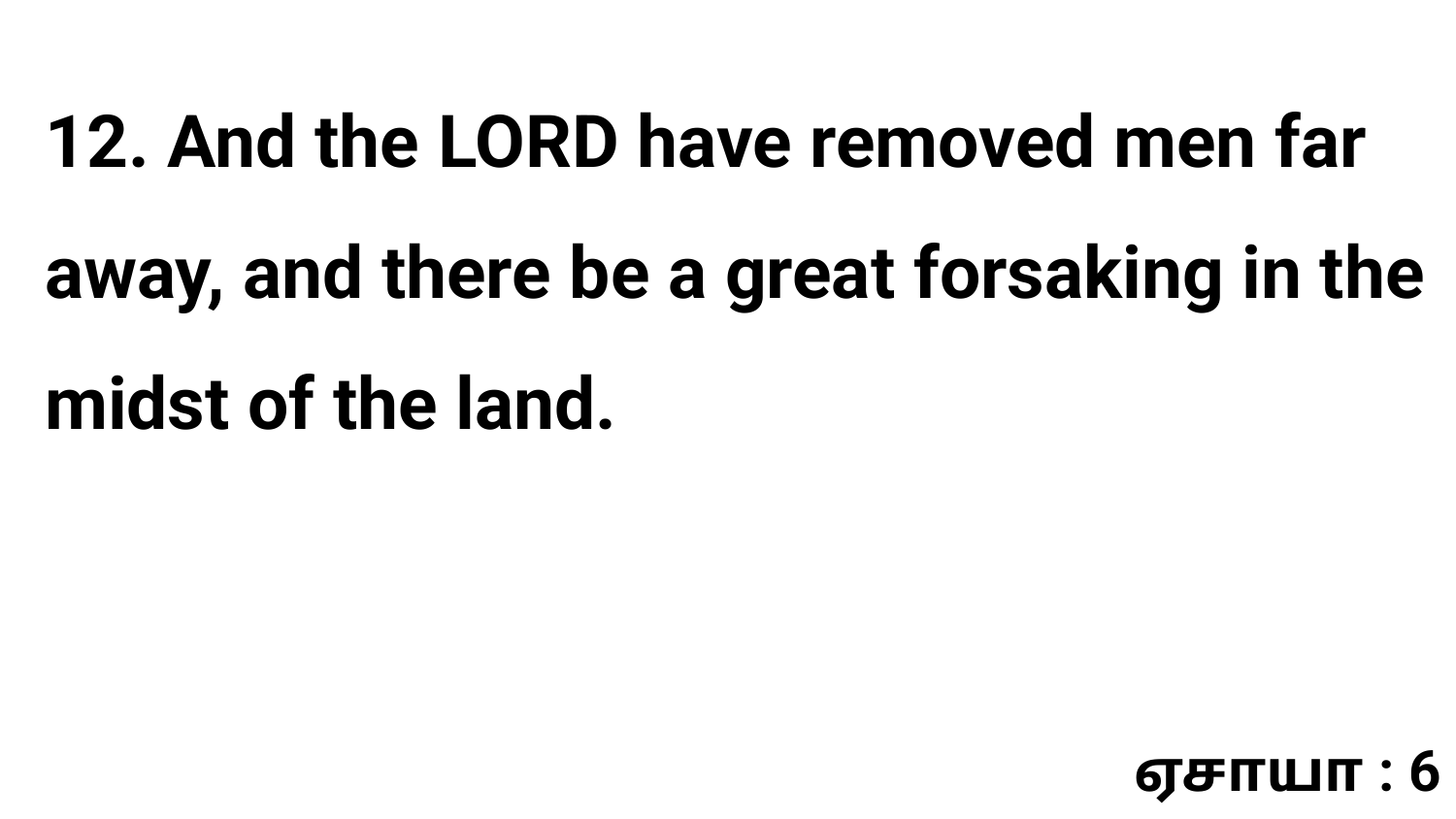

12. And the LORD have removed men far away, and there be a great forsaking in the midst of the land.
ஏசாயா : 6